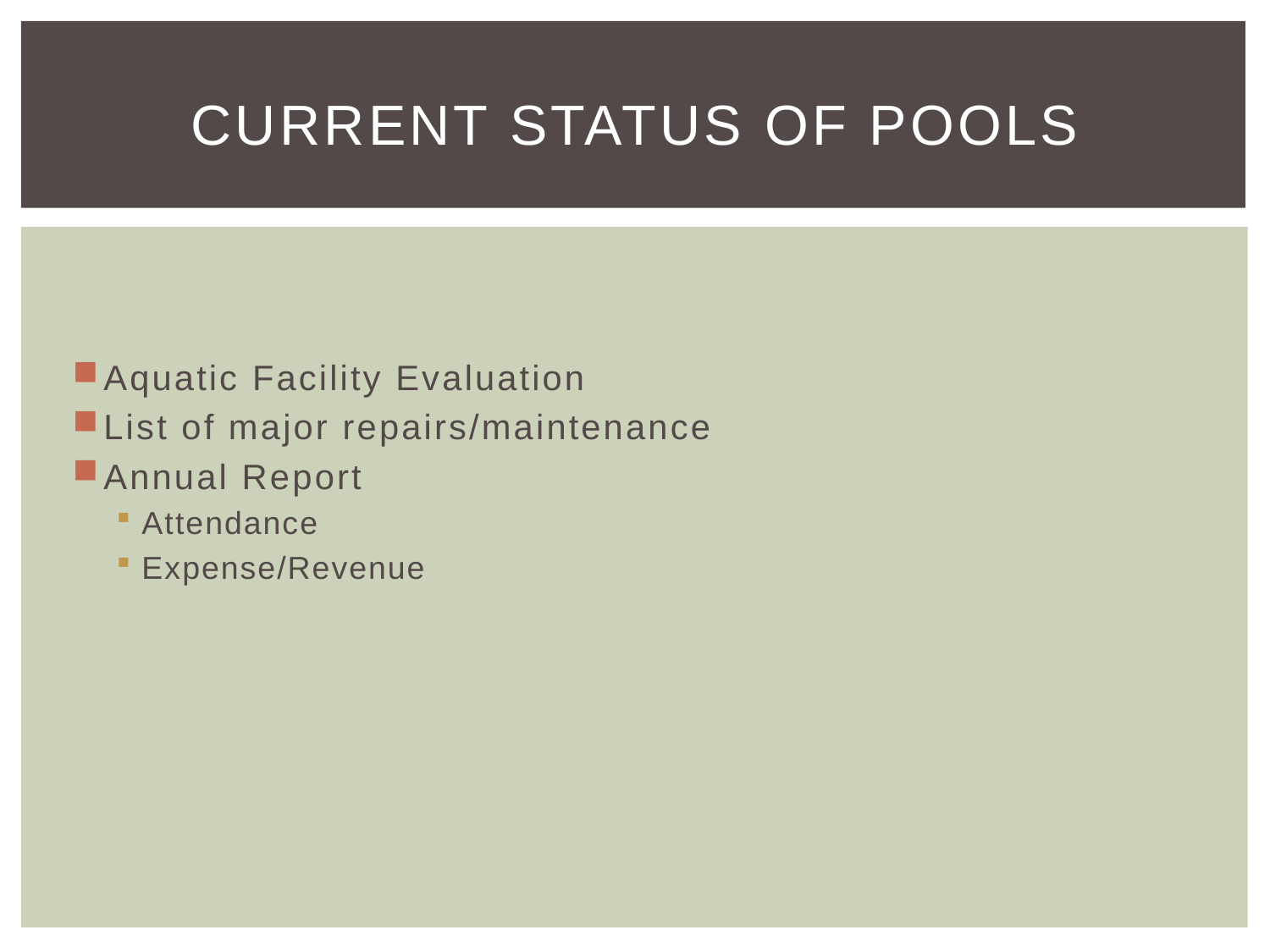

# CURRENT STATUS OF POOLS
Aquatic Facility Evaluation
List of major repairs/maintenance
Annual Report
Attendance
Expense/Revenue